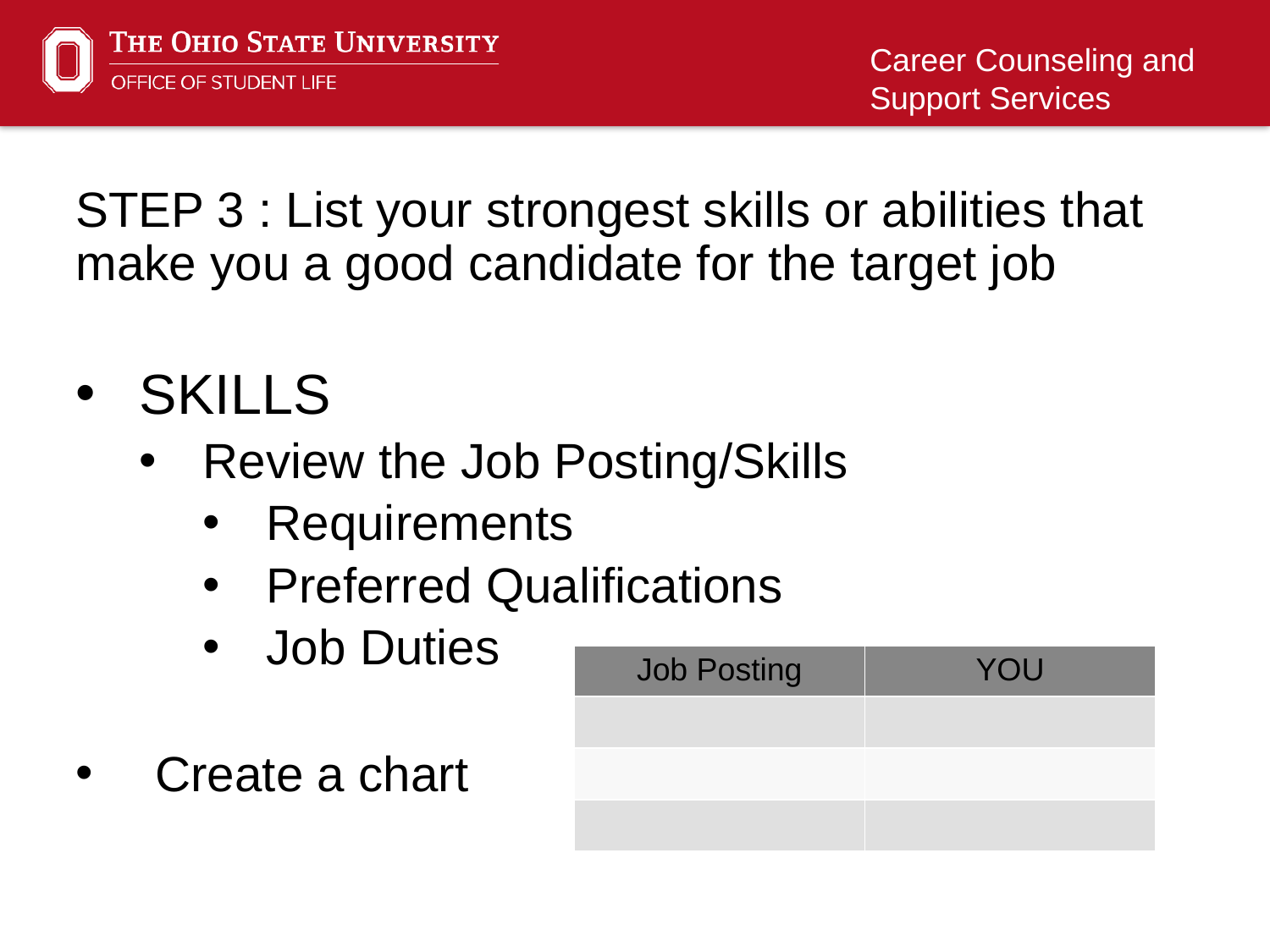

STEP 3 : List your strongest skills or abilities that make you a good candidate for the target job

SKILLS
Review the Job Posting/Skills
Requirements
Preferred Qualifications
Job Duties

Create a chart

| Job Posting | YOU |
| --- | --- |
|  |  |
|  |  |
|  |  |